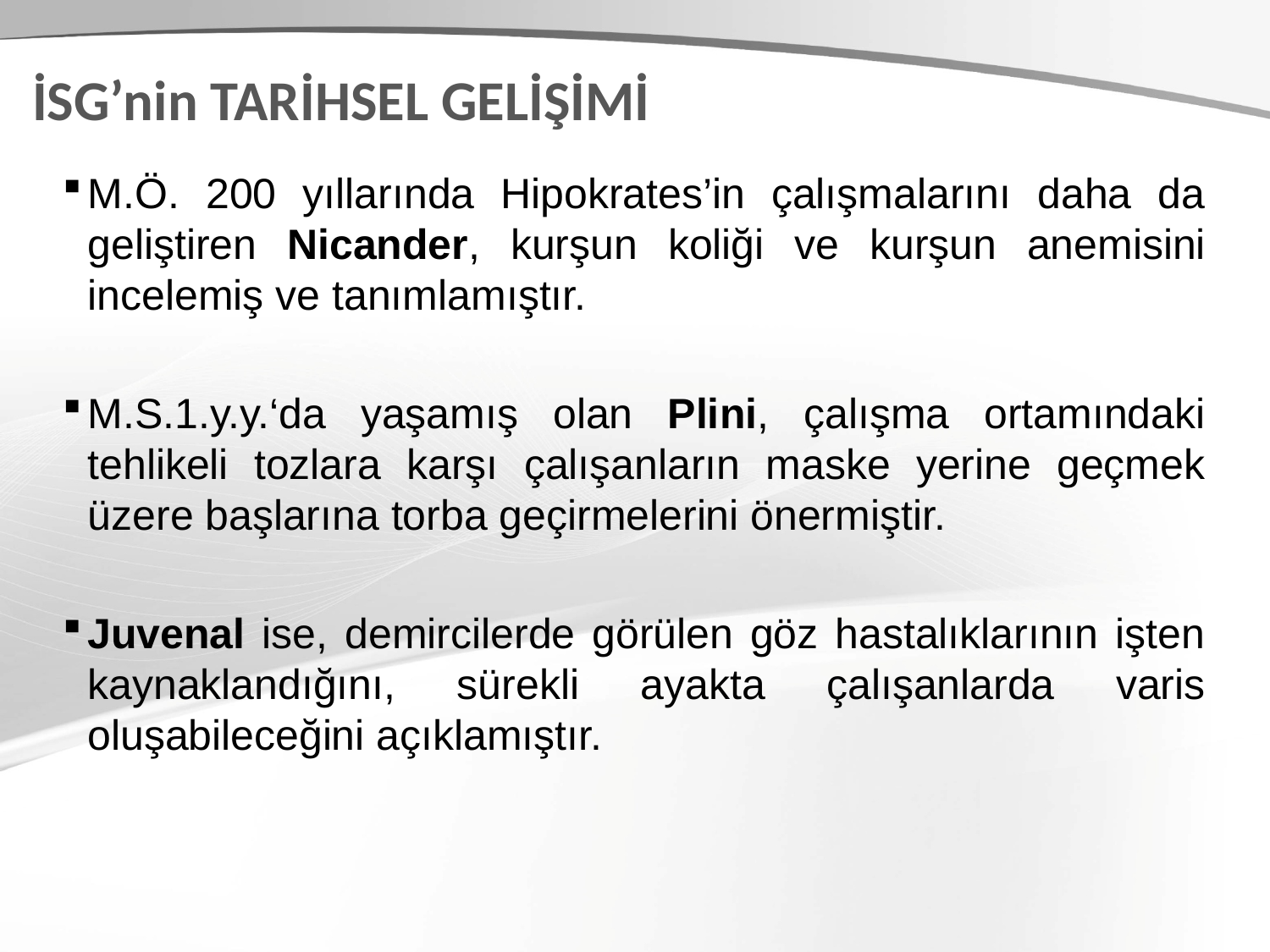

İSG’nin TARİHSEL GELİŞİMİ
M.Ö. 200 yıllarında Hipokrates’in çalışmalarını daha da geliştiren Nicander, kurşun koliği ve kurşun anemisini incelemiş ve tanımlamıştır.

M.S.1.y.y.‘da yaşamış olan Plini, çalışma ortamındaki tehlikeli tozlara karşı çalışanların maske yerine geçmek üzere başlarına torba geçirmelerini önermiştir.

Juvenal ise, demircilerde görülen göz hastalıklarının işten kaynaklandığını, sürekli ayakta çalışanlarda varis oluşabileceğini açıklamıştır.